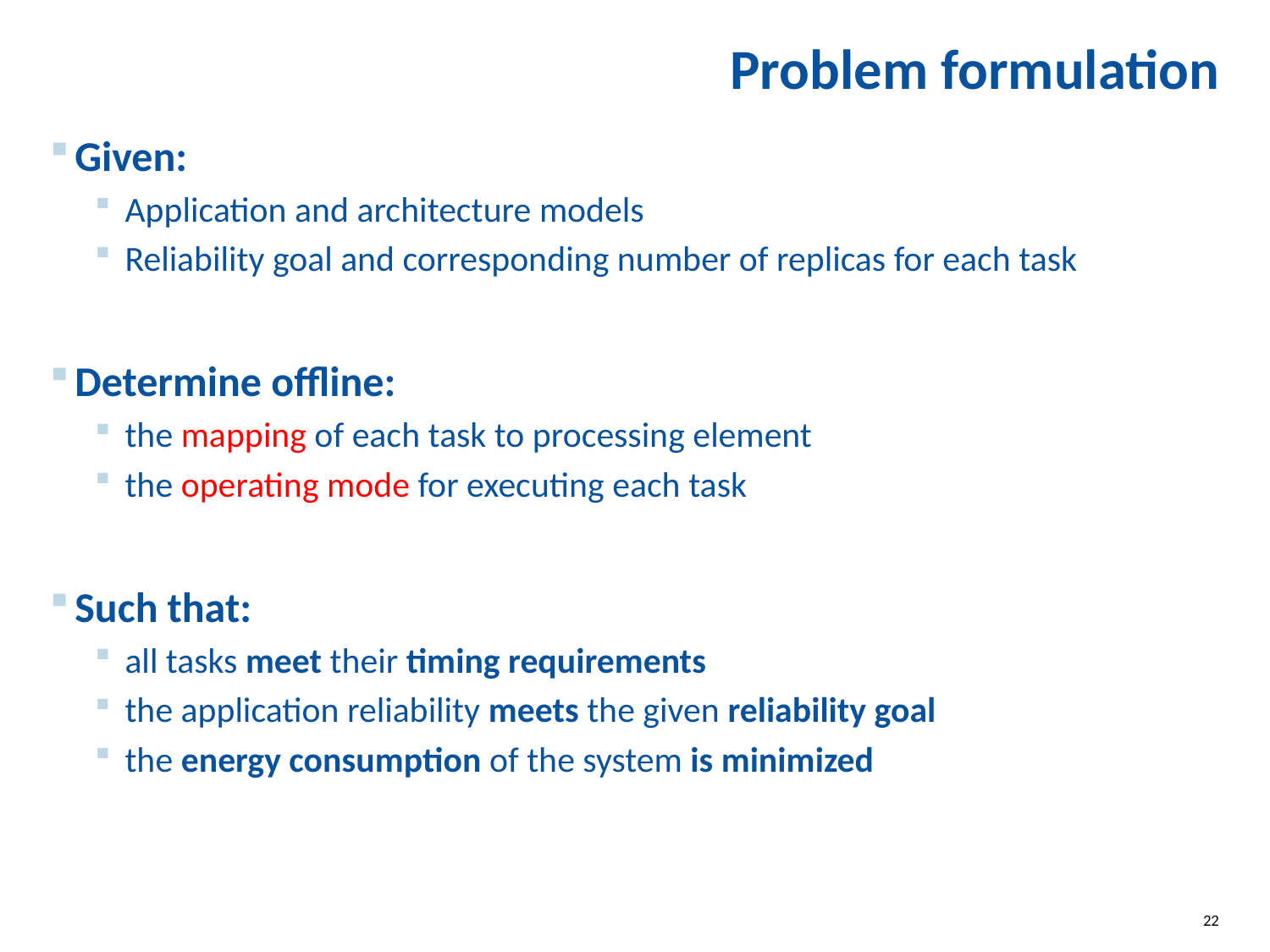

# Problem formulation
Given:
Application and architecture models
Reliability goal and corresponding number of replicas for each task

Determine offline:
the mapping of each task to processing element
the operating mode for executing each task

Such that:
all tasks meet their timing requirements
the application reliability meets the given reliability goal
the energy consumption of the system is minimized